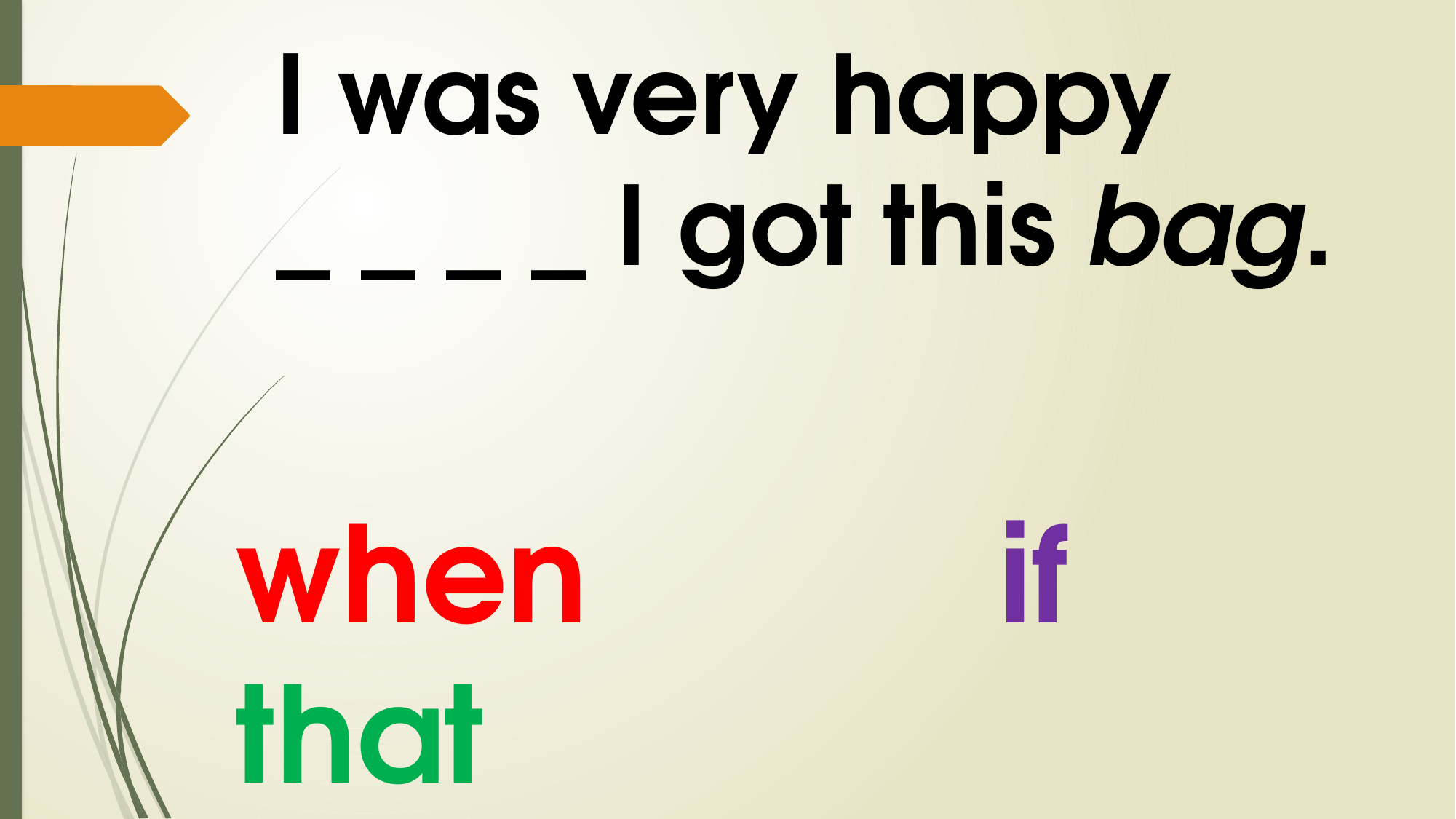

I was very happy
_ _ _ _ I got this bag.
when				if     that